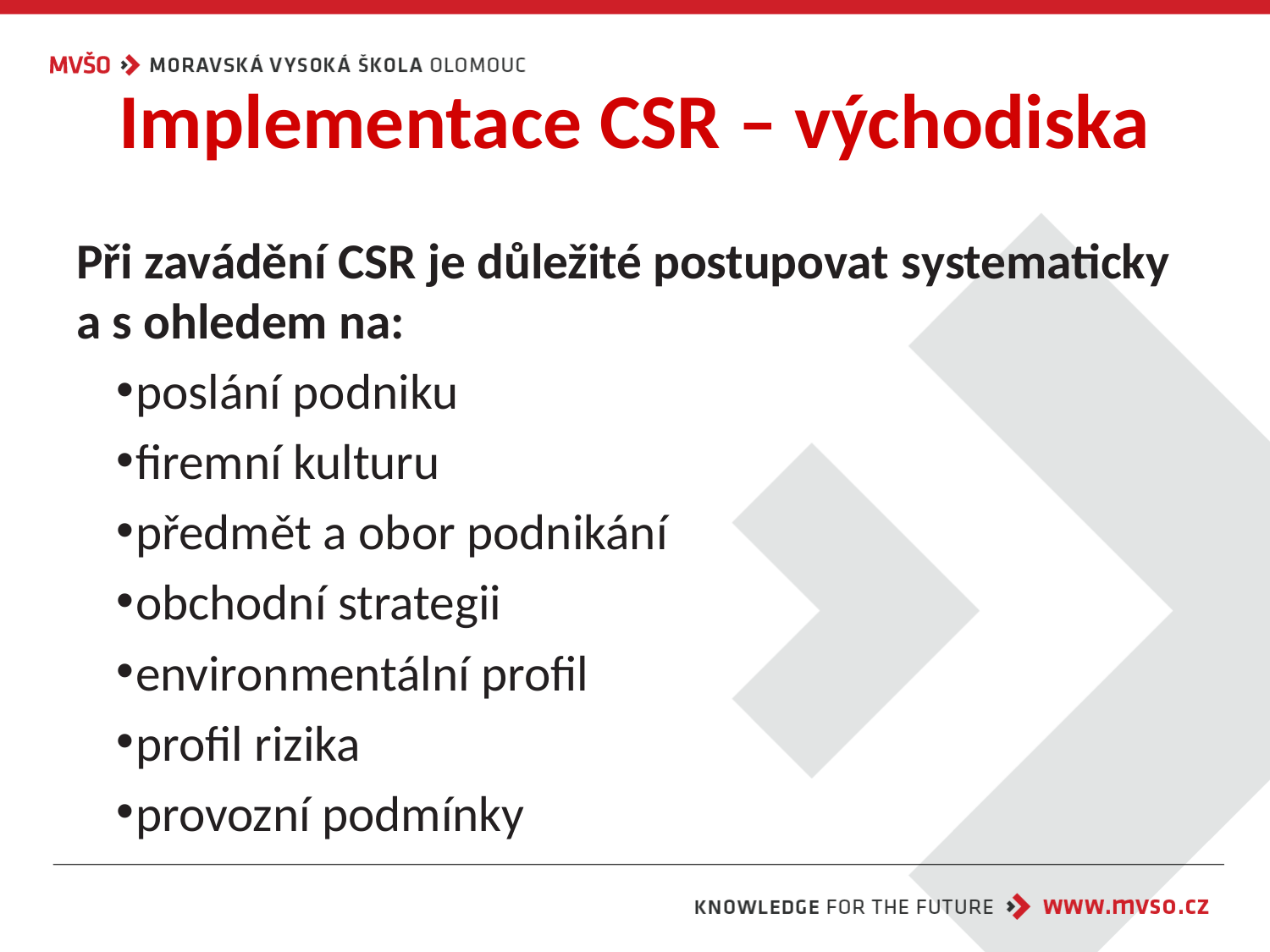

# Implementace CSR – východiska
Při zavádění CSR je důležité postupovat systematicky a s ohledem na:
poslání podniku
firemní kulturu
předmět a obor podnikání
obchodní strategii
environmentální profil
profil rizika
provozní podmínky